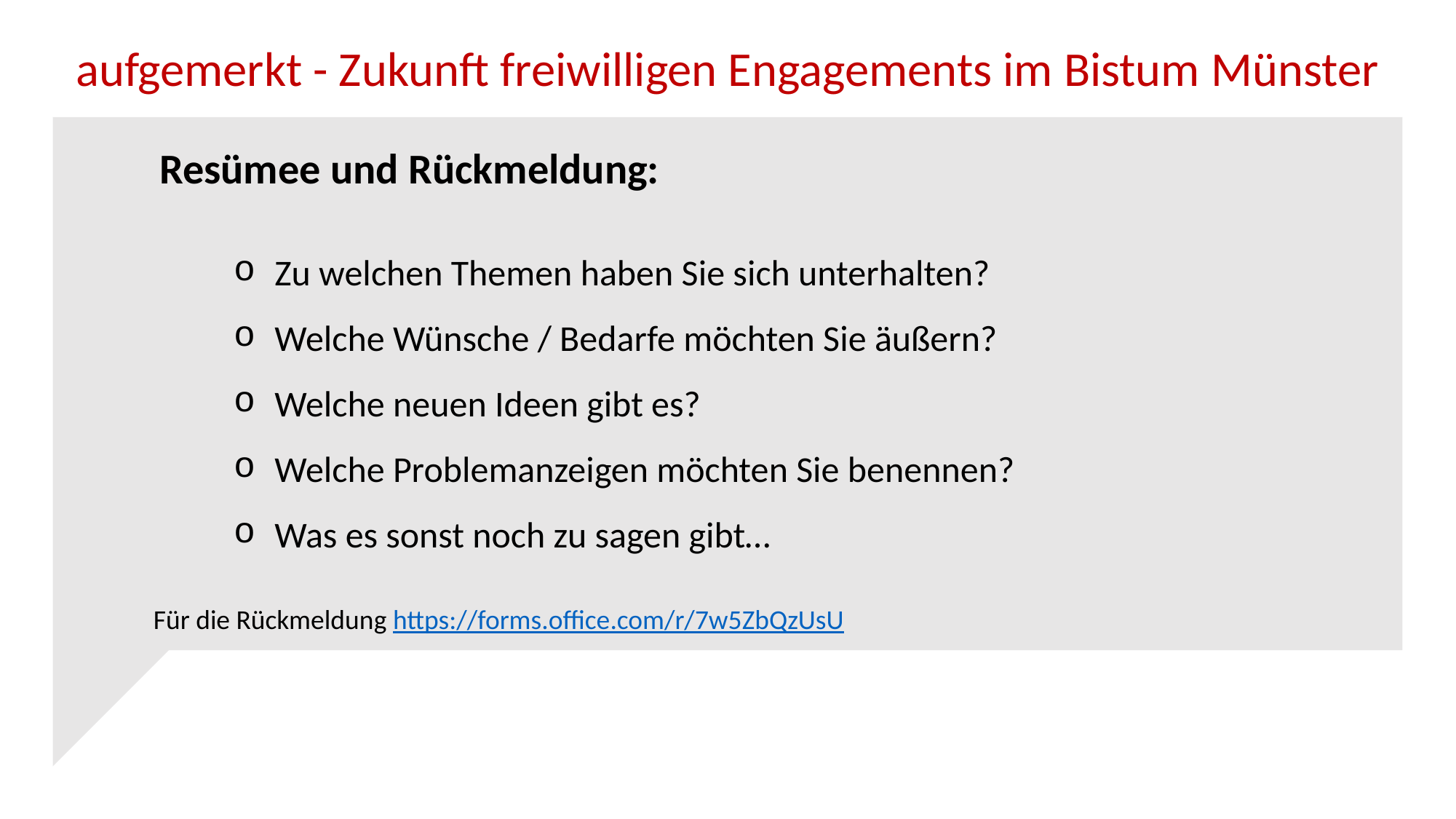

# aufgemerkt - Zukunft freiwilligen Engagements im Bistum Münster
Resümee und Rückmeldung:
Zu welchen Themen haben Sie sich unterhalten?
Welche Wünsche / Bedarfe möchten Sie äußern?
Welche neuen Ideen gibt es?
Welche Problemanzeigen möchten Sie benennen?
Was es sonst noch zu sagen gibt…

Für die Rückmeldung https://forms.office.com/r/7w5ZbQzUsU